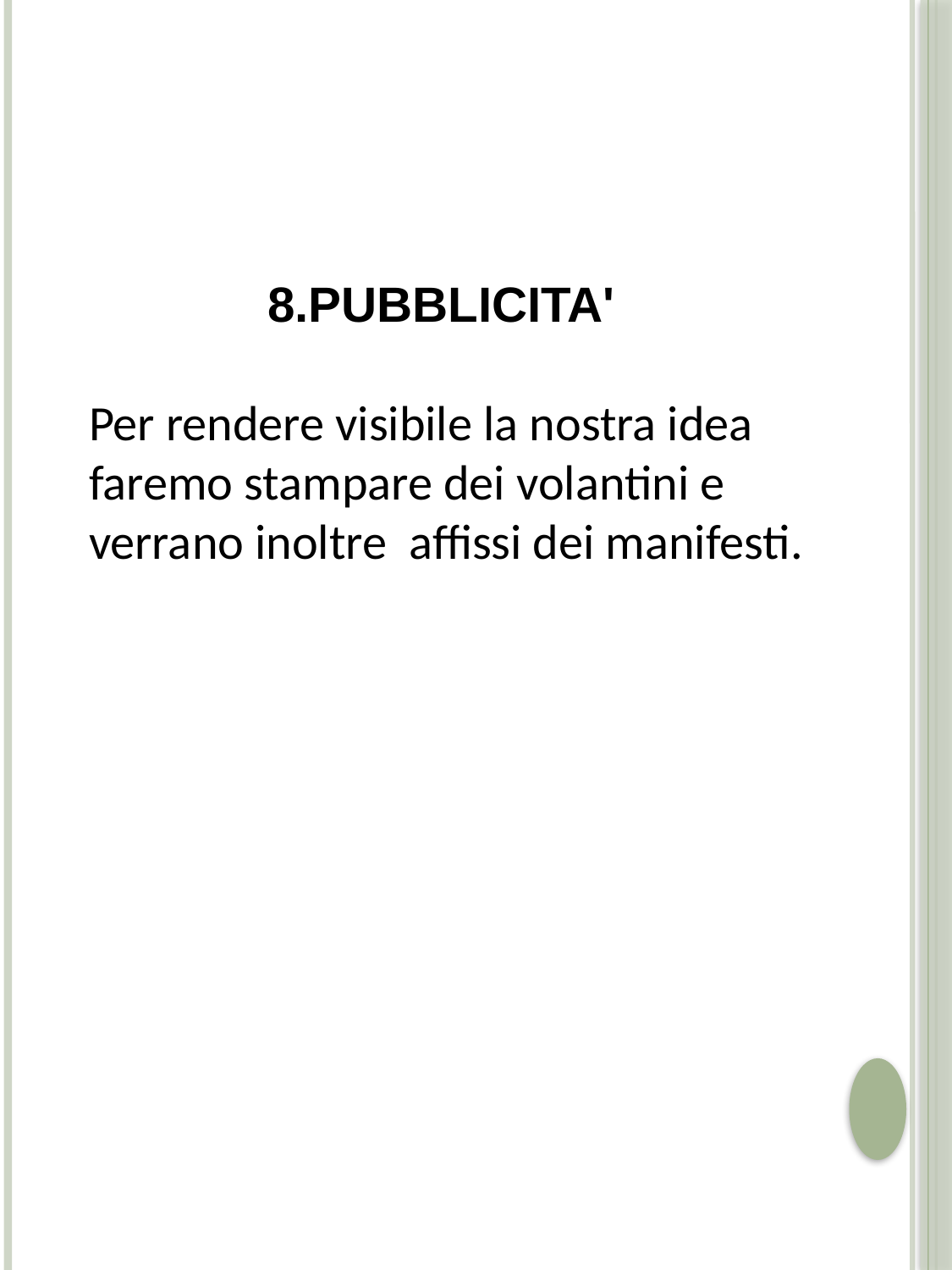

8.PUBBLICITA'

Per rendere visibile la nostra idea faremo stampare dei volantini e  verrano inoltre  affissi dei manifesti.